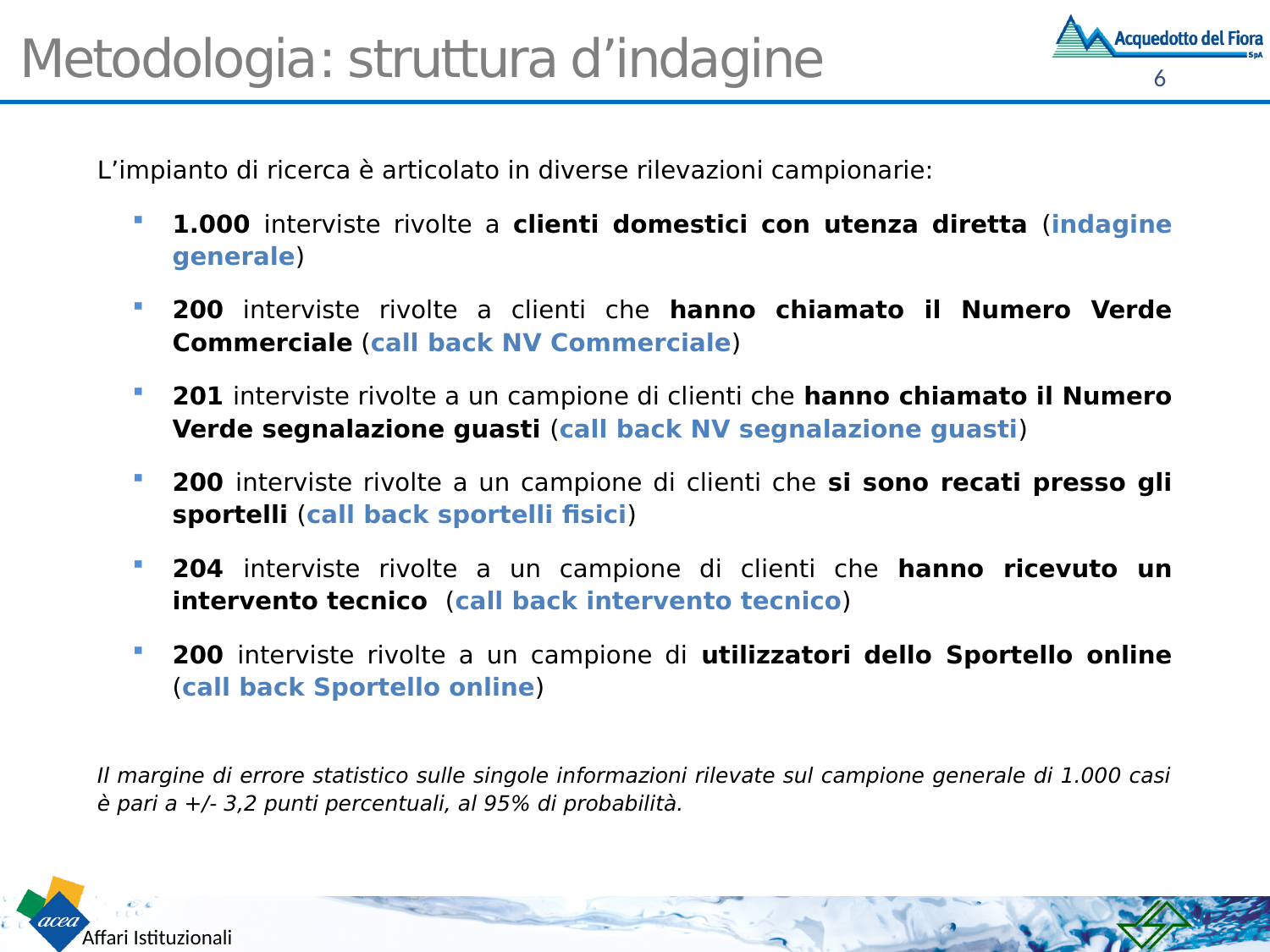

# Metodologia: struttura d’indagine
L’impianto di ricerca è articolato in diverse rilevazioni campionarie:
1.000 interviste rivolte a clienti domestici con utenza diretta (indagine generale)
200 interviste rivolte a clienti che hanno chiamato il Numero Verde Commerciale (call back NV Commerciale)
201 interviste rivolte a un campione di clienti che hanno chiamato il Numero Verde segnalazione guasti (call back NV segnalazione guasti)
200 interviste rivolte a un campione di clienti che si sono recati presso gli sportelli (call back sportelli fisici)
204 interviste rivolte a un campione di clienti che hanno ricevuto un intervento tecnico  (call back intervento tecnico)
200 interviste rivolte a un campione di utilizzatori dello Sportello online (call back Sportello online)

Il margine di errore statistico sulle singole informazioni rilevate sul campione generale di 1.000 casi è pari a +/- 3,2 punti percentuali, al 95% di probabilità.